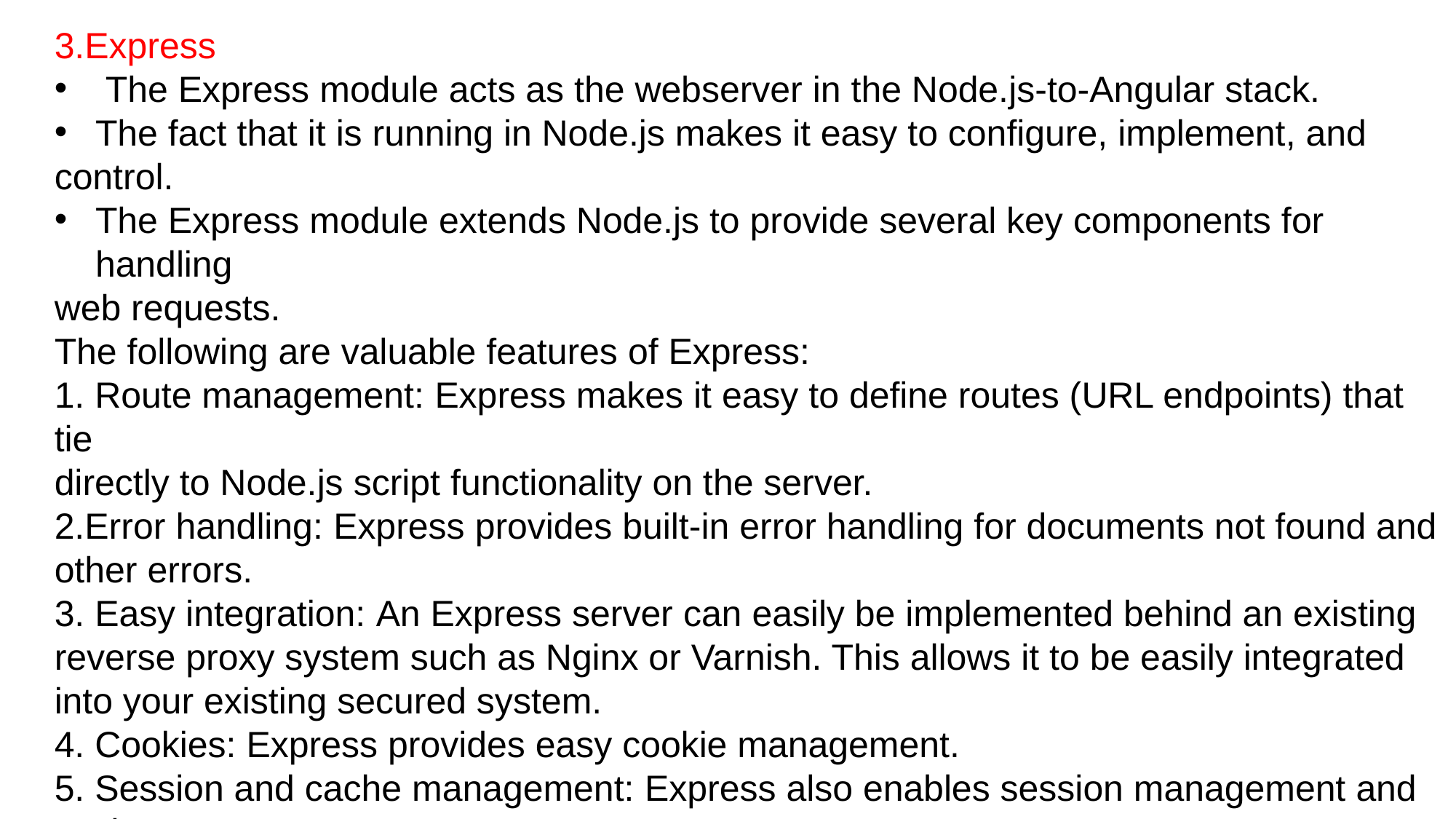

3.Express
 The Express module acts as the webserver in the Node.js-to-Angular stack.
The fact that it is running in Node.js makes it easy to configure, implement, and
control.
The Express module extends Node.js to provide several key components for handling
web requests.
The following are valuable features of Express:
1. Route management: Express makes it easy to define routes (URL endpoints) that tie
directly to Node.js script functionality on the server.
2.Error handling: Express provides built-in error handling for documents not found and
other errors.
3. Easy integration: An Express server can easily be implemented behind an existing
reverse proxy system such as Nginx or Varnish. This allows it to be easily integrated
into your existing secured system.
4. Cookies: Express provides easy cookie management.
5. Session and cache management: Express also enables session management and cache
management.